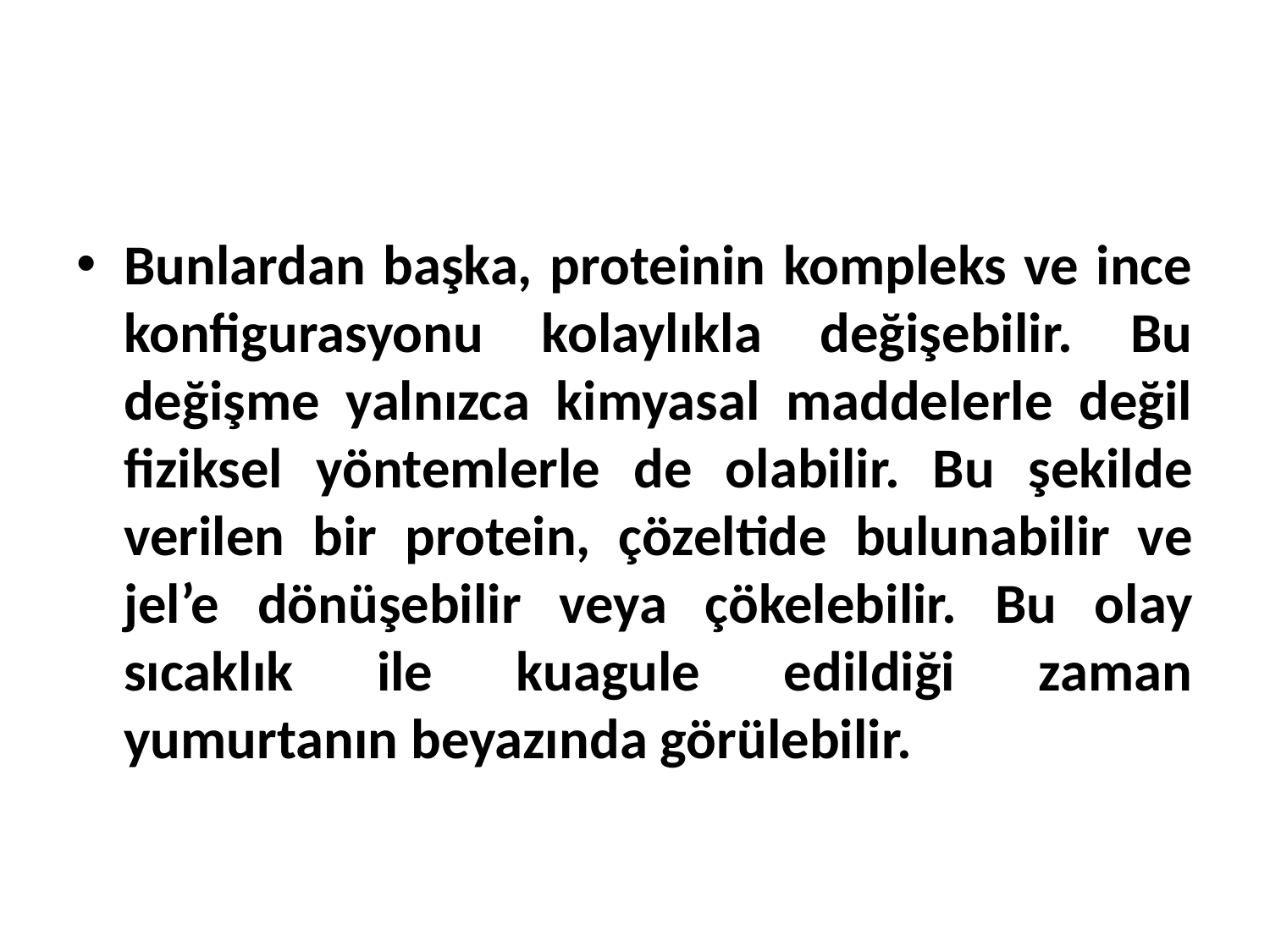

Bunlardan başka, proteinin kompleks ve ince konfigurasyonu kolaylıkla değişebilir. Bu değişme yalnızca kimyasal maddelerle değil fiziksel yöntemlerle de olabilir. Bu şekilde verilen bir protein, çözeltide bulunabilir ve jel’e dönüşebilir veya çökelebilir. Bu olay sıcaklık ile kuagule edildiği zaman yumurtanın beyazında görülebilir.